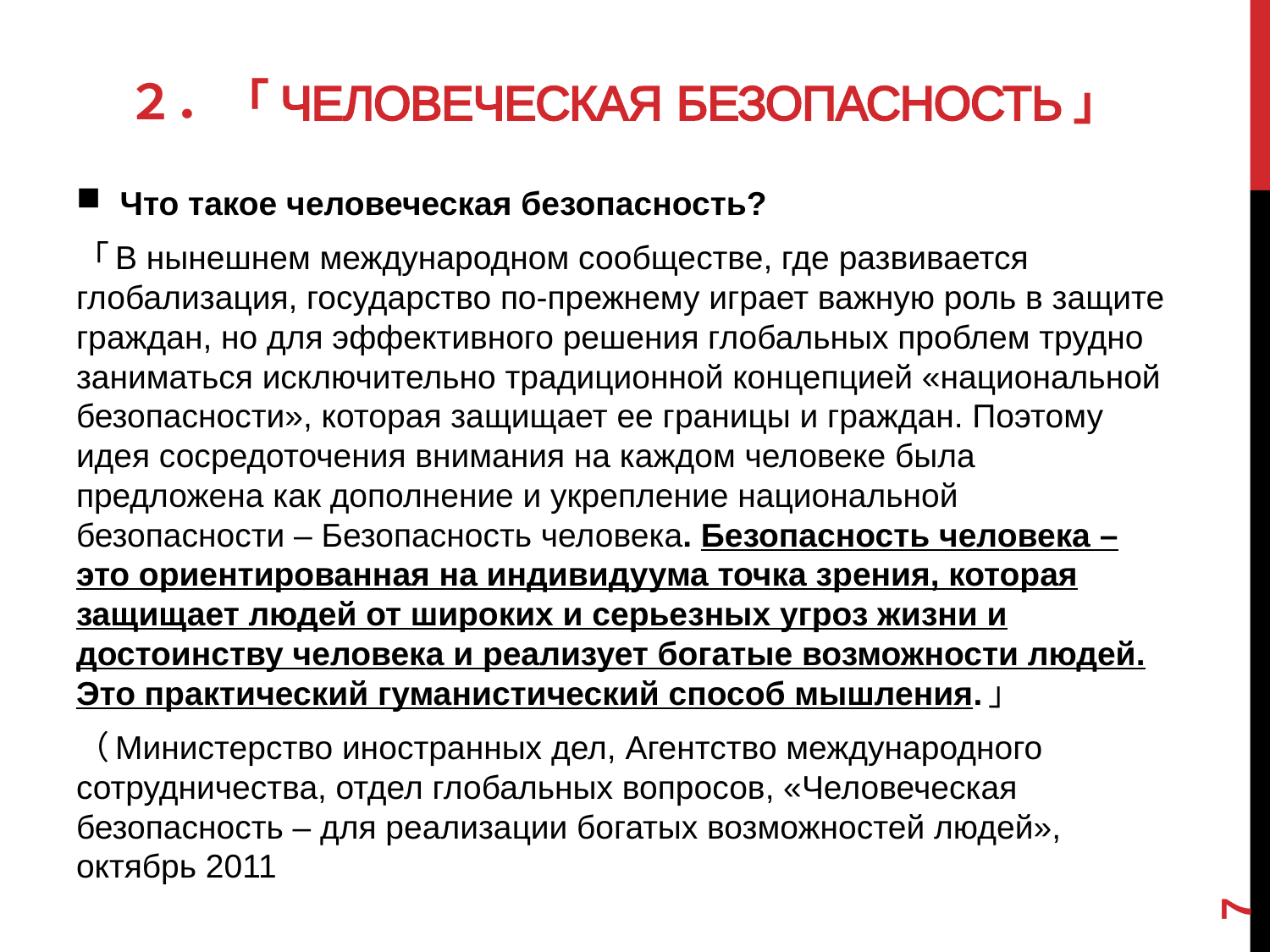

# ２．「ЧЕЛОВЕЧЕСКАЯ Безопасность」
Что такое человеческая безопасность?
「В нынешнем международном сообществе, где развивается глобализация, государство по-прежнему играет важную роль в защите граждан, но для эффективного решения глобальных проблем трудно заниматься исключительно традиционной концепцией «национальной безопасности», которая защищает ее границы и граждан. Поэтому идея сосредоточения внимания на каждом человеке была предложена как дополнение и укрепление национальной безопасности – Безопасность человека. Безопасность человека – это ориентированная на индивидуума точка зрения, которая защищает людей от широких и серьезных угроз жизни и достоинству человека и реализует богатые возможности людей. Это практический гуманистический способ мышления.」
（Министерство иностранных дел, Агентство международного сотрудничества, отдел глобальных вопросов, «Человеческая безопасность – для реализации богатых возможностей людей», октябрь 2011
7